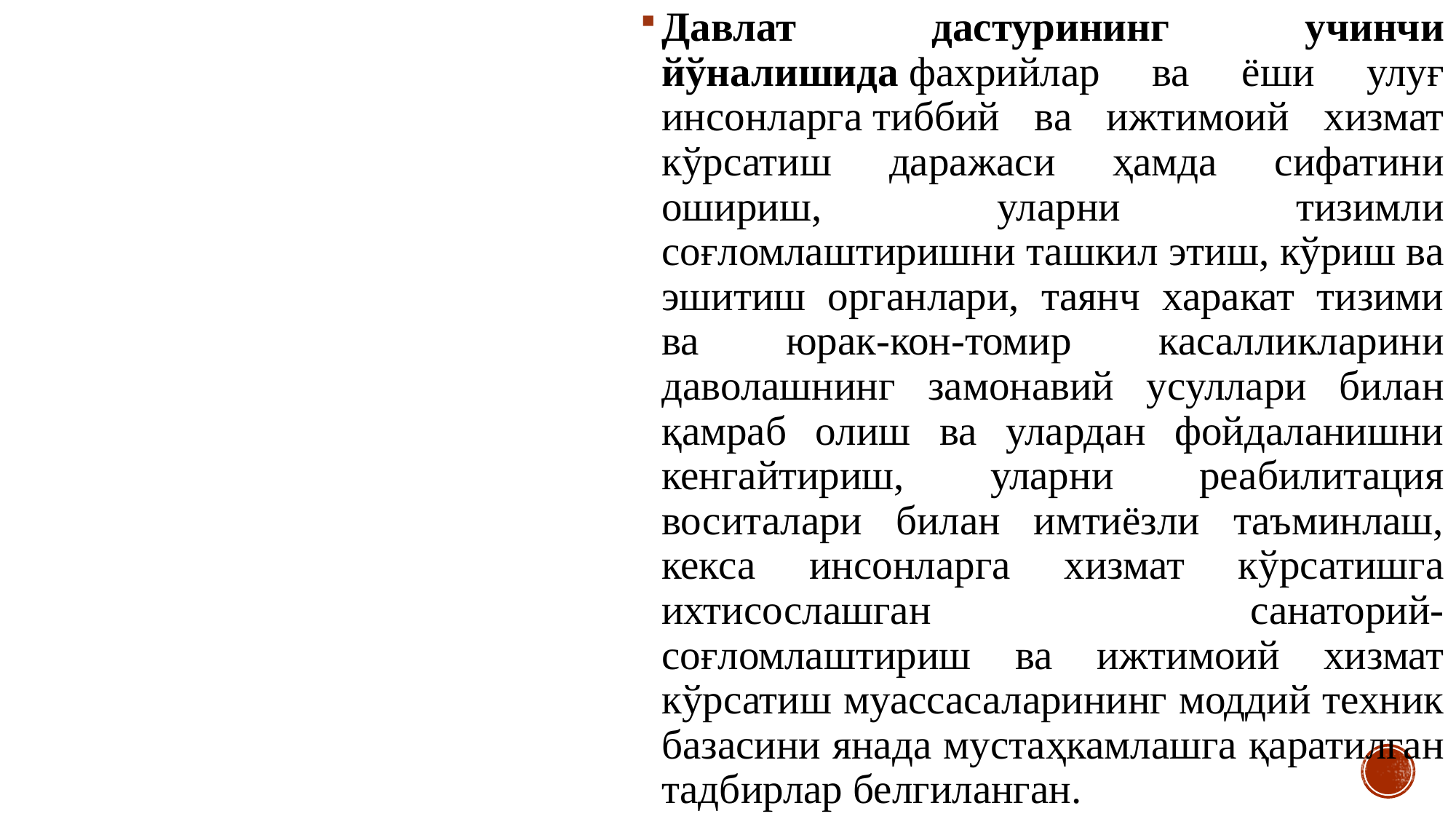

Давлат дастурининг учинчи йўналишида фахрийлар ва ёши улуғ инсонларга тиббий ва ижтимоий хизмат кўрсатиш даражаси ҳамда сифатини ошириш, уларни тизимли соғломлаштиришни ташкил этиш, кўриш ва эшитиш органлари, таянч харакат тизими ва юрак-кон-томир касалликларини даволашнинг замонавий усуллари билан қамраб олиш ва улардан фойдаланишни кенгайтириш, уларни реабилитация воситалари билан имтиёзли таъминлаш, кекса инсонларга хизмат кўрсатишга ихтисослашган санаторий-соғломлаштириш ва ижтимоий хизмат кўрсатиш муассасаларининг моддий техник базасини янада мустаҳкамлашга қаратилган тадбирлар белгиланган.